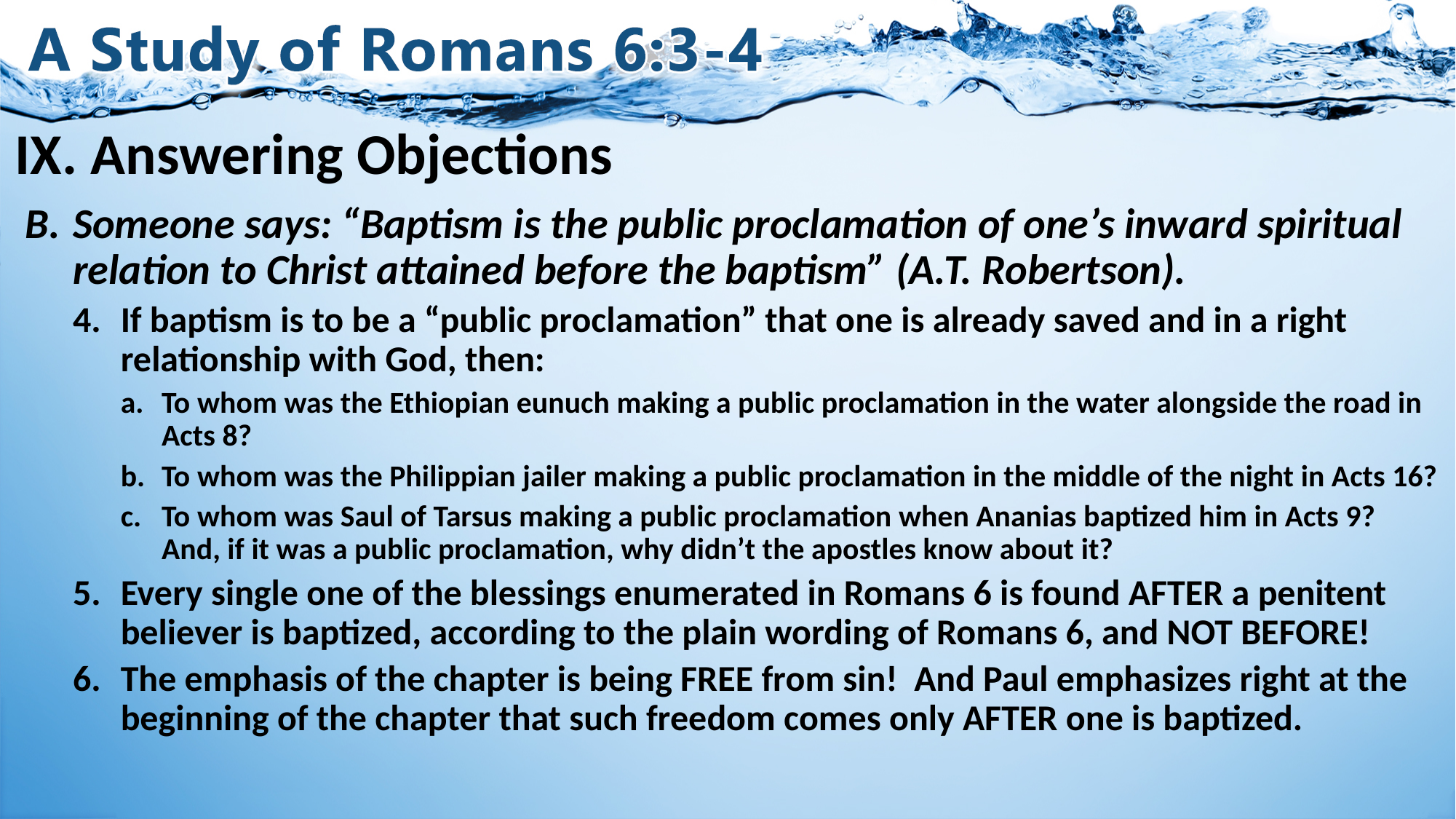

# IX. Answering Objections
Someone says: “Baptism is the public proclamation of one’s inward spiritual relation to Christ attained before the baptism” (A.T. Robertson).
If baptism is to be a “public proclamation” that one is already saved and in a right relationship with God, then:
To whom was the Ethiopian eunuch making a public proclamation in the water alongside the road in Acts 8?
To whom was the Philippian jailer making a public proclamation in the middle of the night in Acts 16?
To whom was Saul of Tarsus making a public proclamation when Ananias baptized him in Acts 9?  And, if it was a public proclamation, why didn’t the apostles know about it?
Every single one of the blessings enumerated in Romans 6 is found AFTER a penitent believer is baptized, according to the plain wording of Romans 6, and NOT BEFORE!
The emphasis of the chapter is being FREE from sin!  And Paul emphasizes right at the beginning of the chapter that such freedom comes only AFTER one is baptized.